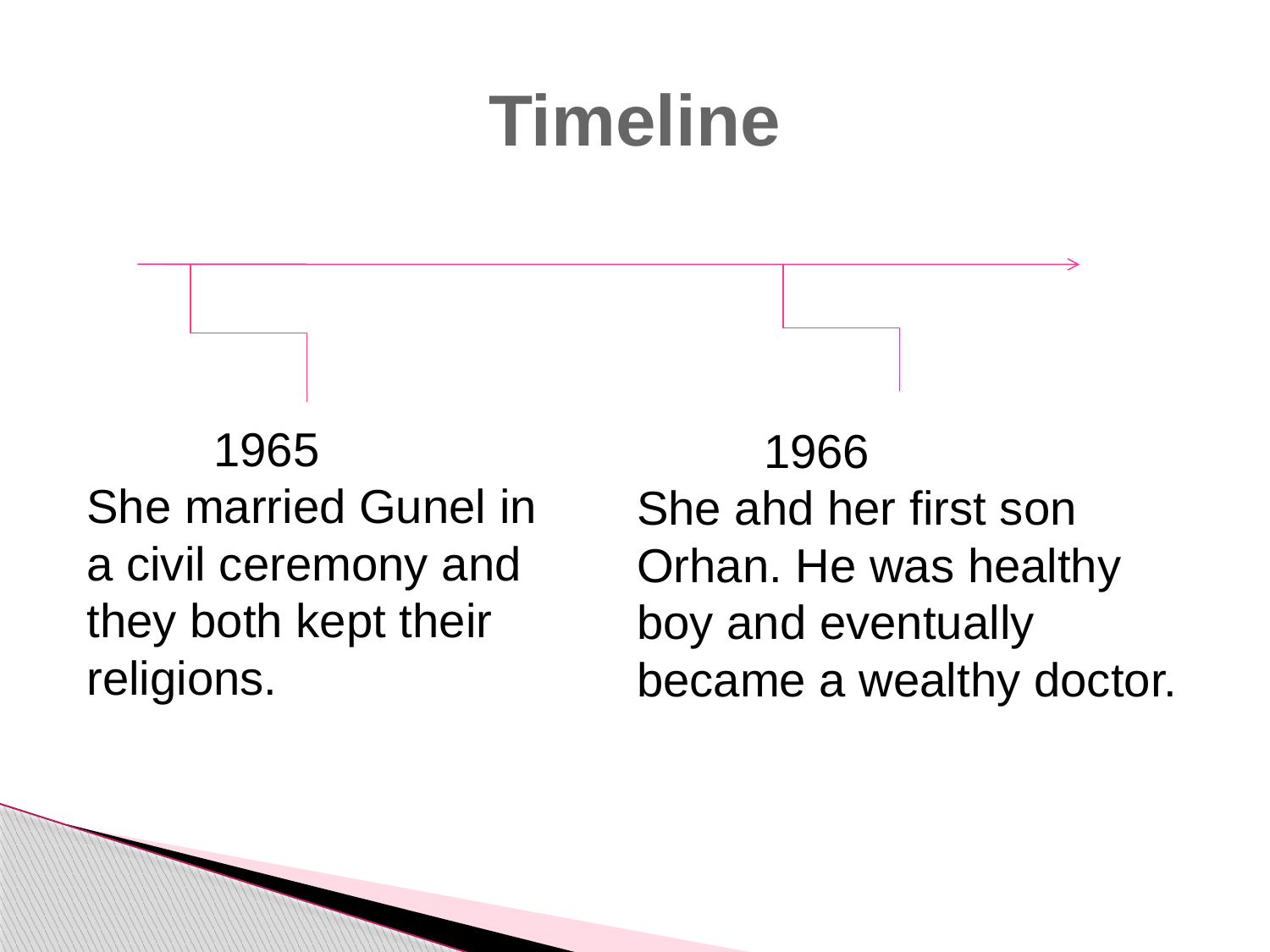

# Timeline

	1965
She married Gunel in a civil ceremony and they both kept their religions.

	1966
She ahd her first son Orhan. He was healthy boy and eventually became a wealthy doctor.